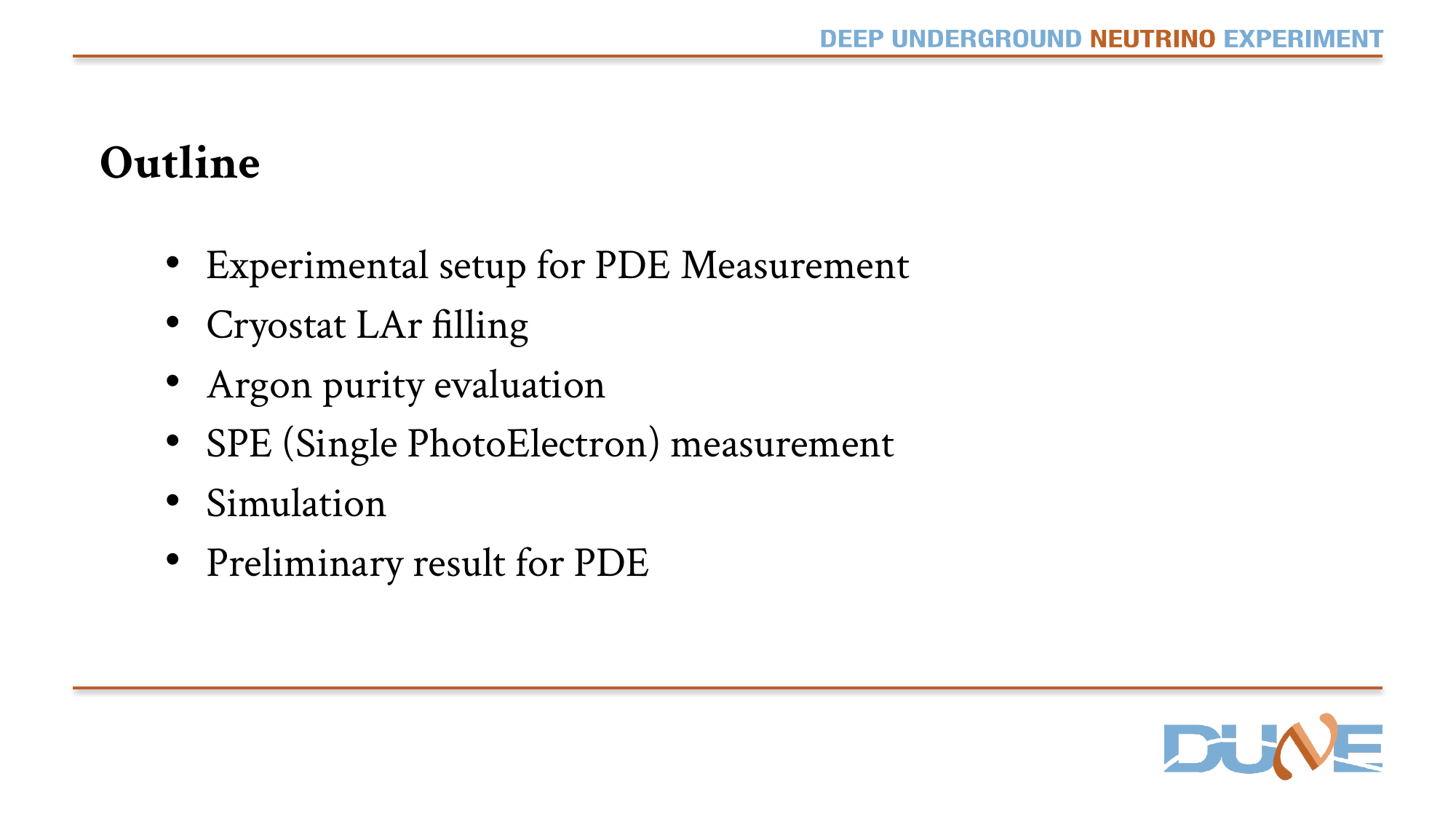

# Outline
Experimental setup for PDE Measurement
Cryostat LAr filling
Argon purity evaluation
SPE (Single PhotoElectron) measurement
Simulation
Preliminary result for PDE